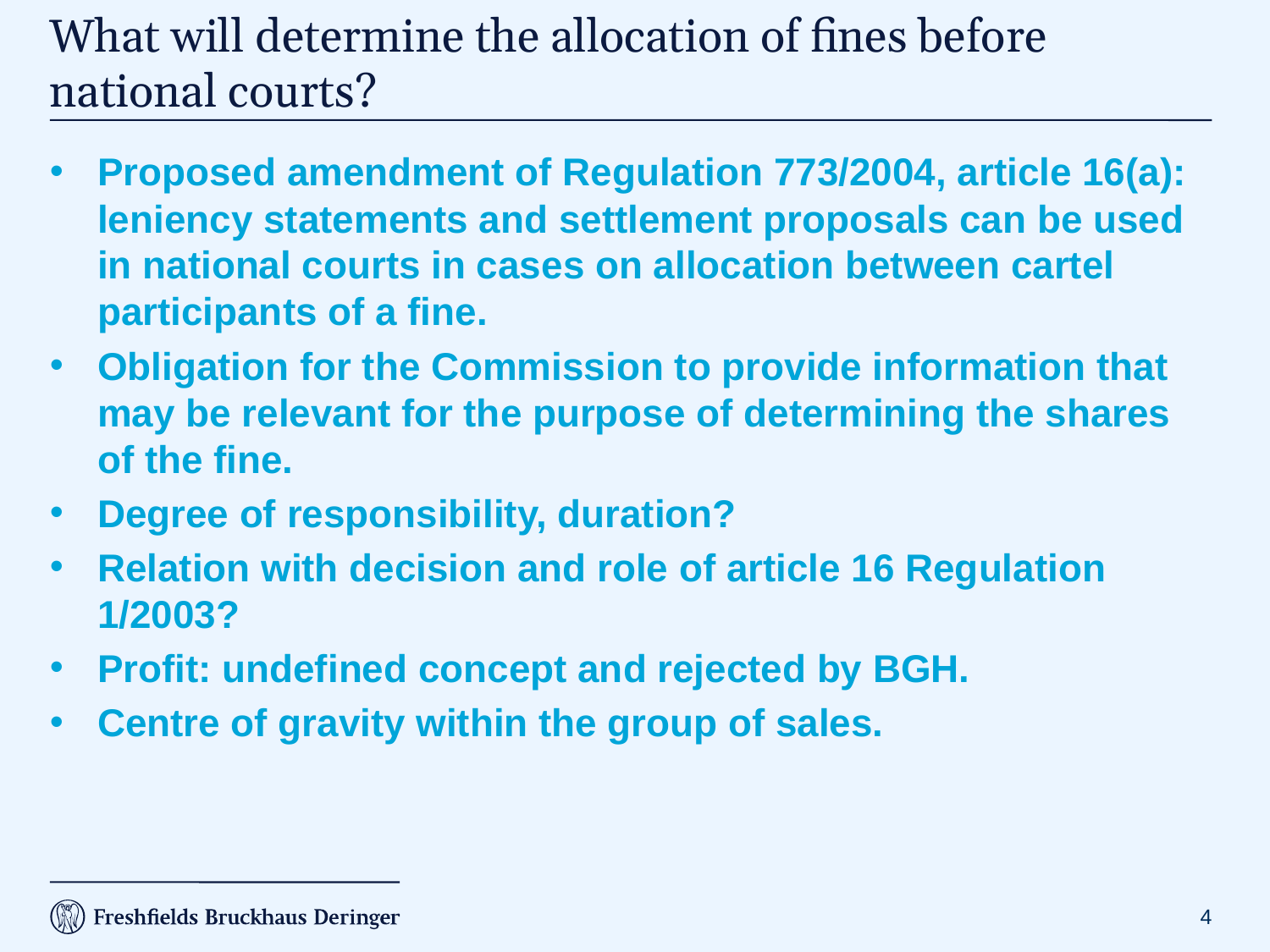

# What will determine the allocation of fines before national courts?
Proposed amendment of Regulation 773/2004, article 16(a): leniency statements and settlement proposals can be used in national courts in cases on allocation between cartel participants of a fine.
Obligation for the Commission to provide information that may be relevant for the purpose of determining the shares of the fine.
Degree of responsibility, duration?
Relation with decision and role of article 16 Regulation 1/2003?
Profit: undefined concept and rejected by BGH.
Centre of gravity within the group of sales.

4